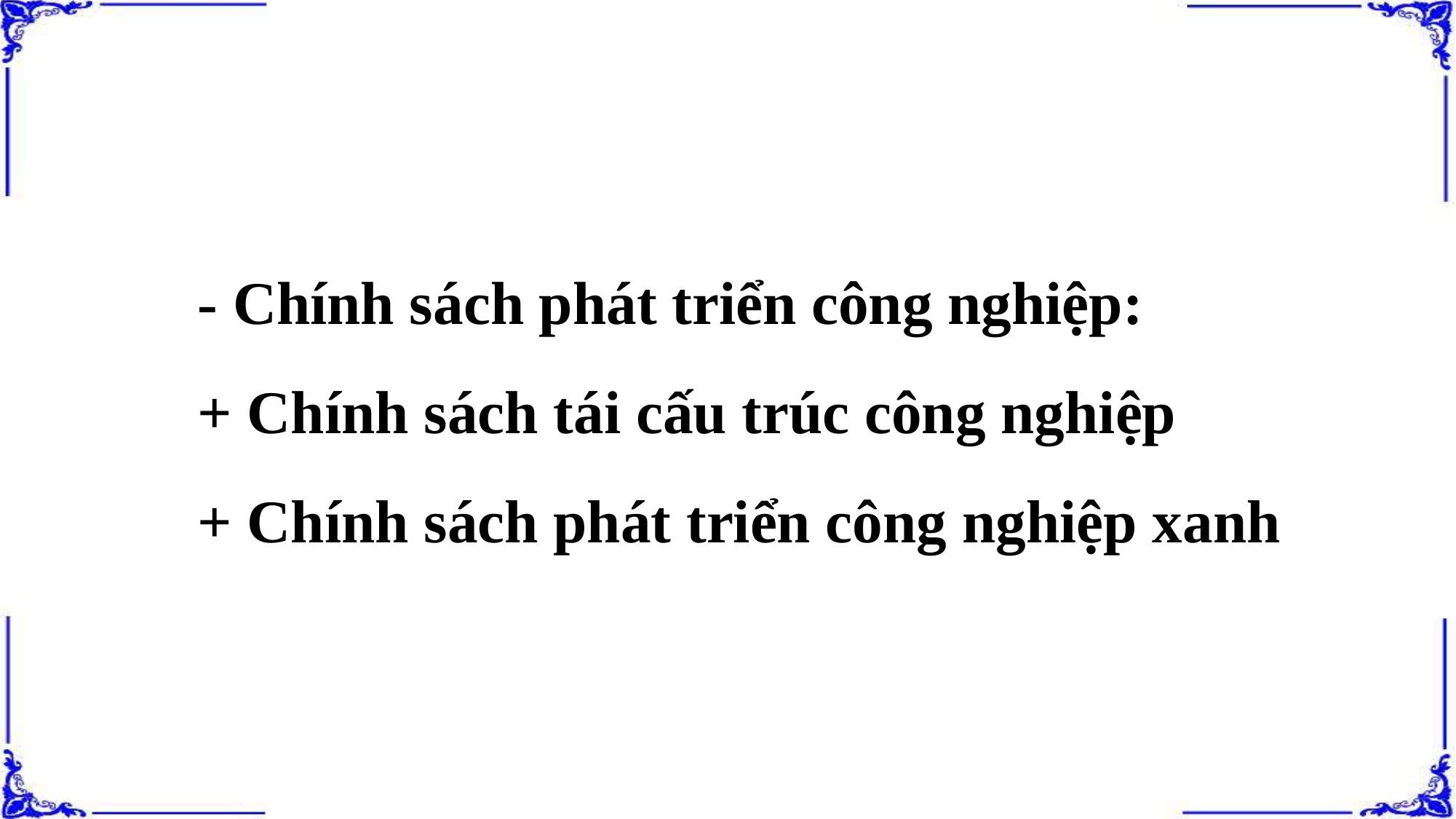

- Chính sách phát triển công nghiệp:
+ Chính sách tái cấu trúc công nghiệp
+ Chính sách phát triển công nghiệp xanh